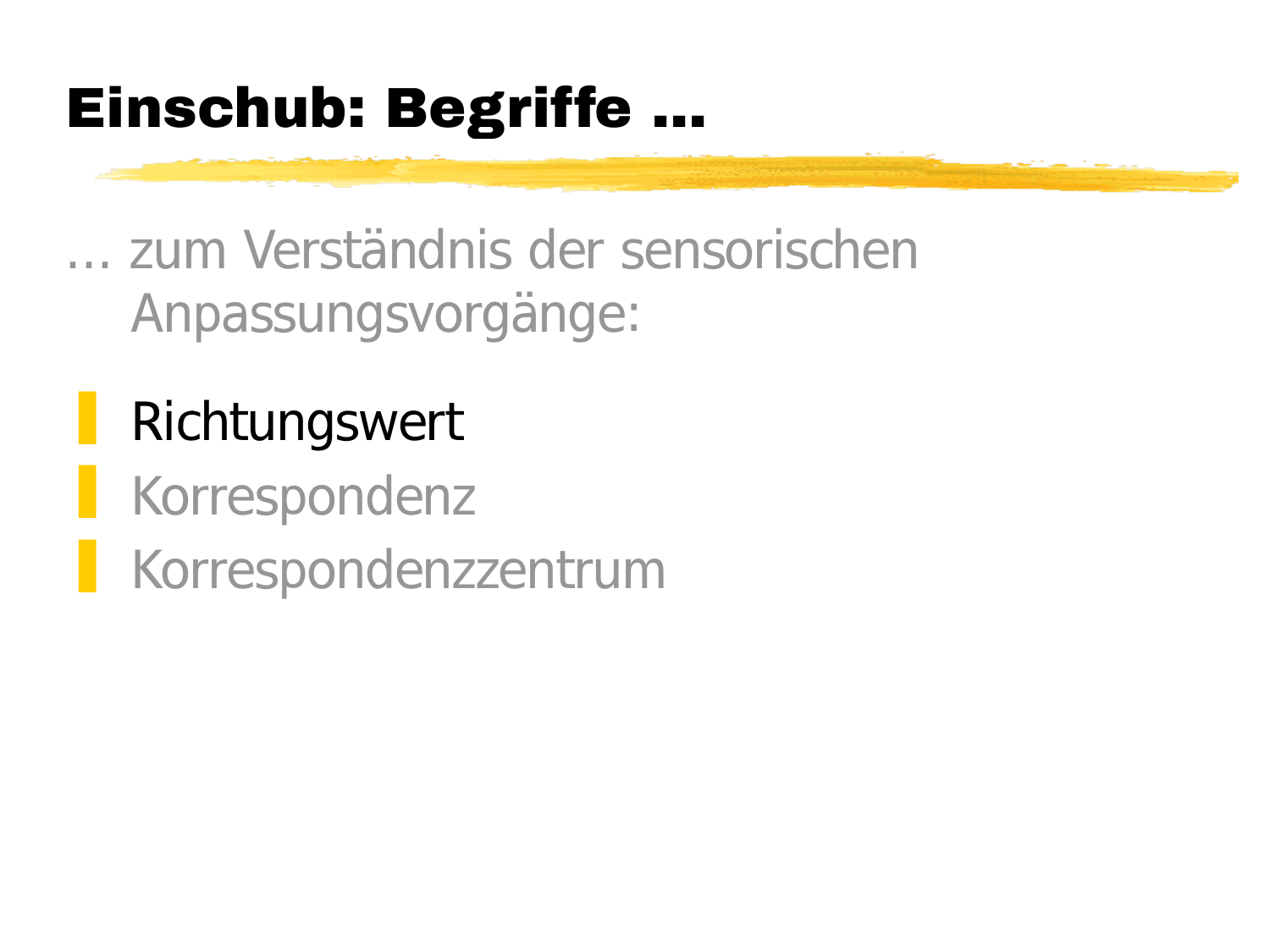

# Einschub: Begriffe ...
... zum Verständnis der sensorischen Anpassungsvorgänge:
Richtungswert
Korrespondenz
Korrespondenzzentrum